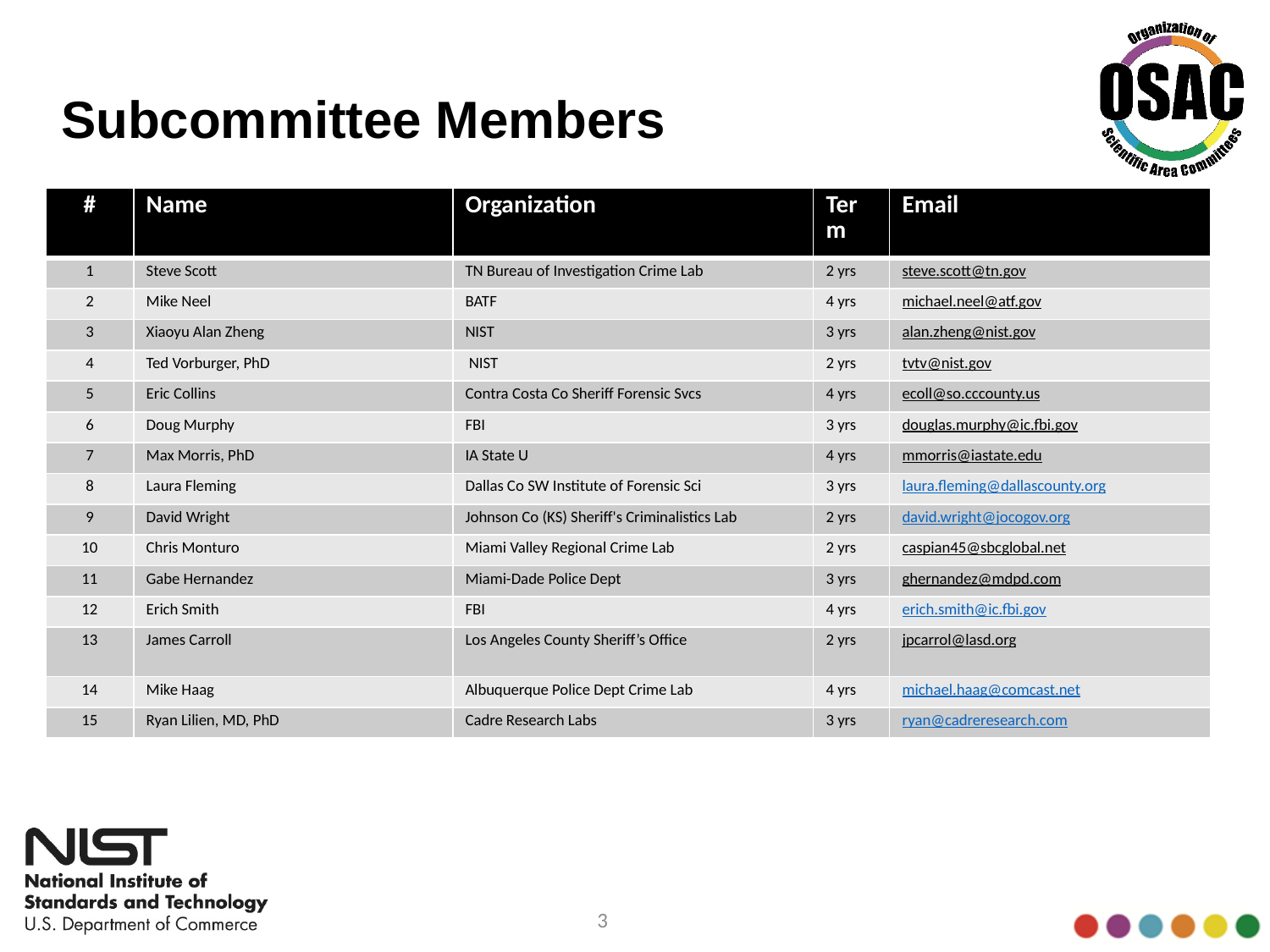

# Subcommittee Members
| # | Name | Organization | Term | Email |
| --- | --- | --- | --- | --- |
| 1 | Steve Scott | TN Bureau of Investigation Crime Lab | 2 yrs | steve.scott@tn.gov |
| 2 | Mike Neel | BATF | 4 yrs | michael.neel@atf.gov |
| 3 | Xiaoyu Alan Zheng | NIST | 3 yrs | alan.zheng@nist.gov |
| 4 | Ted Vorburger, PhD | NIST | 2 yrs | tvtv@nist.gov |
| 5 | Eric Collins | Contra Costa Co Sheriff Forensic Svcs | 4 yrs | ecoll@so.cccounty.us |
| 6 | Doug Murphy | FBI | 3 yrs | douglas.murphy@ic.fbi.gov |
| 7 | Max Morris, PhD | IA State U | 4 yrs | mmorris@iastate.edu |
| 8 | Laura Fleming | Dallas Co SW Institute of Forensic Sci | 3 yrs | laura.fleming@dallascounty.org |
| 9 | David Wright | Johnson Co (KS) Sheriff's Criminalistics Lab | 2 yrs | david.wright@jocogov.org |
| 10 | Chris Monturo | Miami Valley Regional Crime Lab | 2 yrs | caspian45@sbcglobal.net |
| 11 | Gabe Hernandez | Miami-Dade Police Dept | 3 yrs | ghernandez@mdpd.com |
| 12 | Erich Smith | FBI | 4 yrs | erich.smith@ic.fbi.gov |
| 13 | James Carroll | Los Angeles County Sheriff’s Office | 2 yrs | jpcarrol@lasd.org |
| 14 | Mike Haag | Albuquerque Police Dept Crime Lab | 4 yrs | michael.haag@comcast.net |
| 15 | Ryan Lilien, MD, PhD | Cadre Research Labs | 3 yrs | ryan@cadreresearch.com |
3